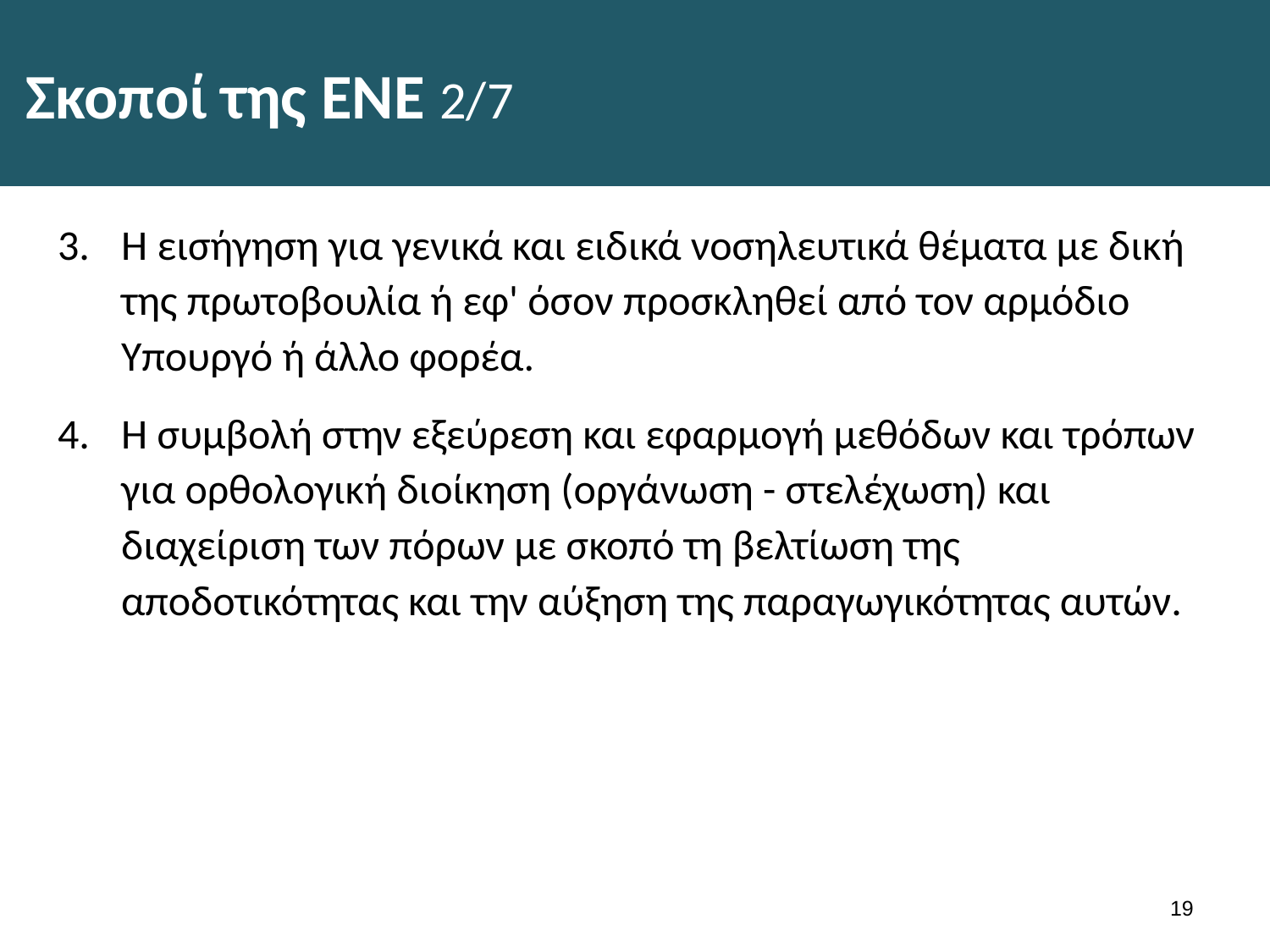

# Σκοποί της ΕΝΕ 2/7
Η εισήγηση για γενικά και ειδικά νοσηλευτικά θέματα με δική της πρωτοβουλία ή εφ' όσον προσκληθεί από τον αρμόδιο Υπουργό ή άλλο φορέα.
Η συμβολή στην εξεύρεση και εφαρμογή μεθόδων και τρόπων για ορθολογική διοίκηση (οργάνωση - στελέχωση) και διαχείριση των πόρων με σκοπό τη βελτίωση της αποδοτικότητας και την αύξηση της παραγωγικότητας αυτών.
19